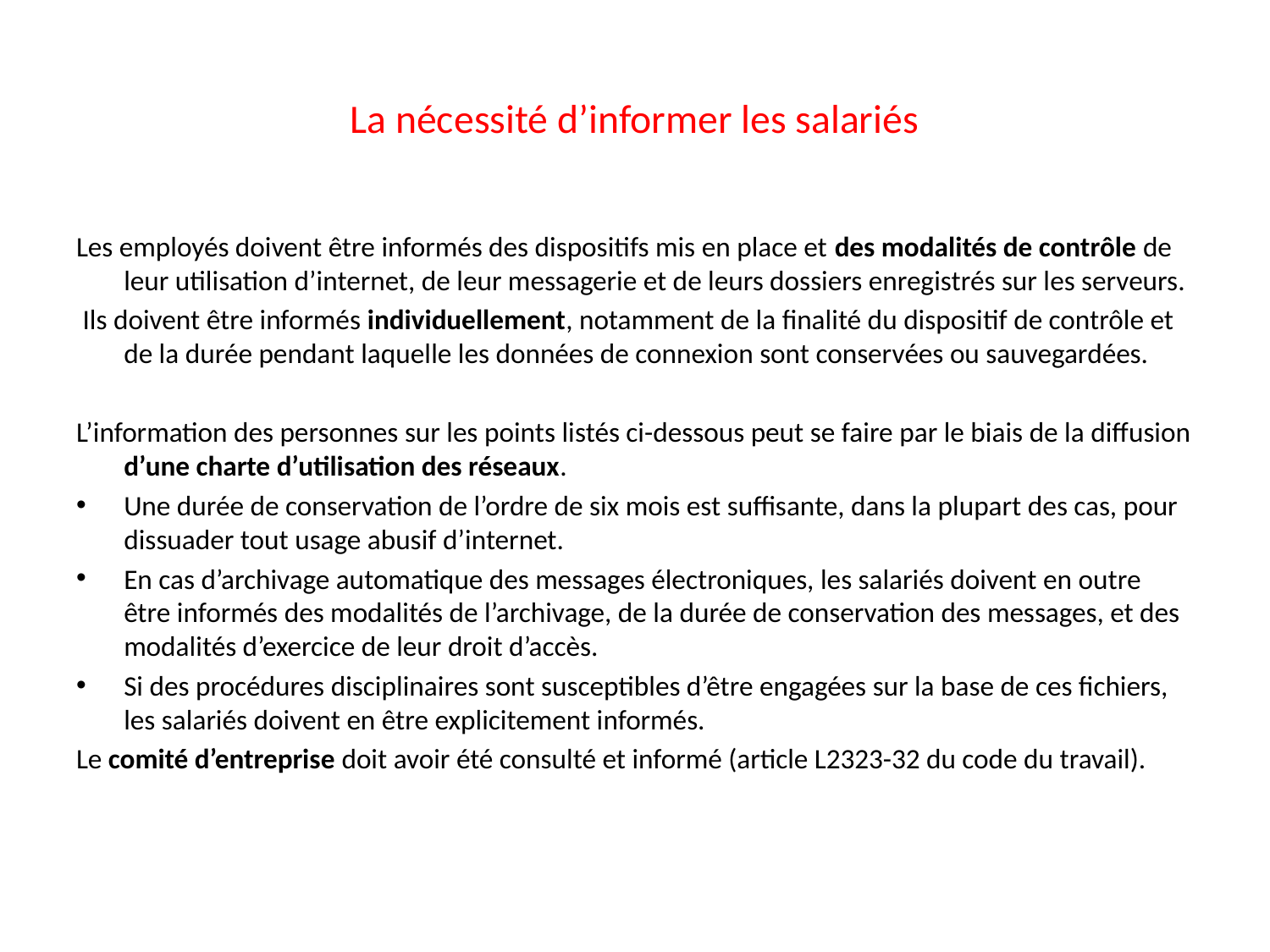

# La nécessité d’informer les salariés
Les employés doivent être informés des dispositifs mis en place et des modalités de contrôle de leur utilisation d’internet, de leur messagerie et de leurs dossiers enregistrés sur les serveurs.
 Ils doivent être informés individuellement, notamment de la finalité du dispositif de contrôle et de la durée pendant laquelle les données de connexion sont conservées ou sauvegardées.

L’information des personnes sur les points listés ci-dessous peut se faire par le biais de la diffusion d’une charte d’utilisation des réseaux.
Une durée de conservation de l’ordre de six mois est suffisante, dans la plupart des cas, pour dissuader tout usage abusif d’internet.
En cas d’archivage automatique des messages électroniques, les salariés doivent en outre être informés des modalités de l’archivage, de la durée de conservation des messages, et des modalités d’exercice de leur droit d’accès.
Si des procédures disciplinaires sont susceptibles d’être engagées sur la base de ces fichiers, les salariés doivent en être explicitement informés.
Le comité d’entreprise doit avoir été consulté et informé (article L2323-32 du code du travail).